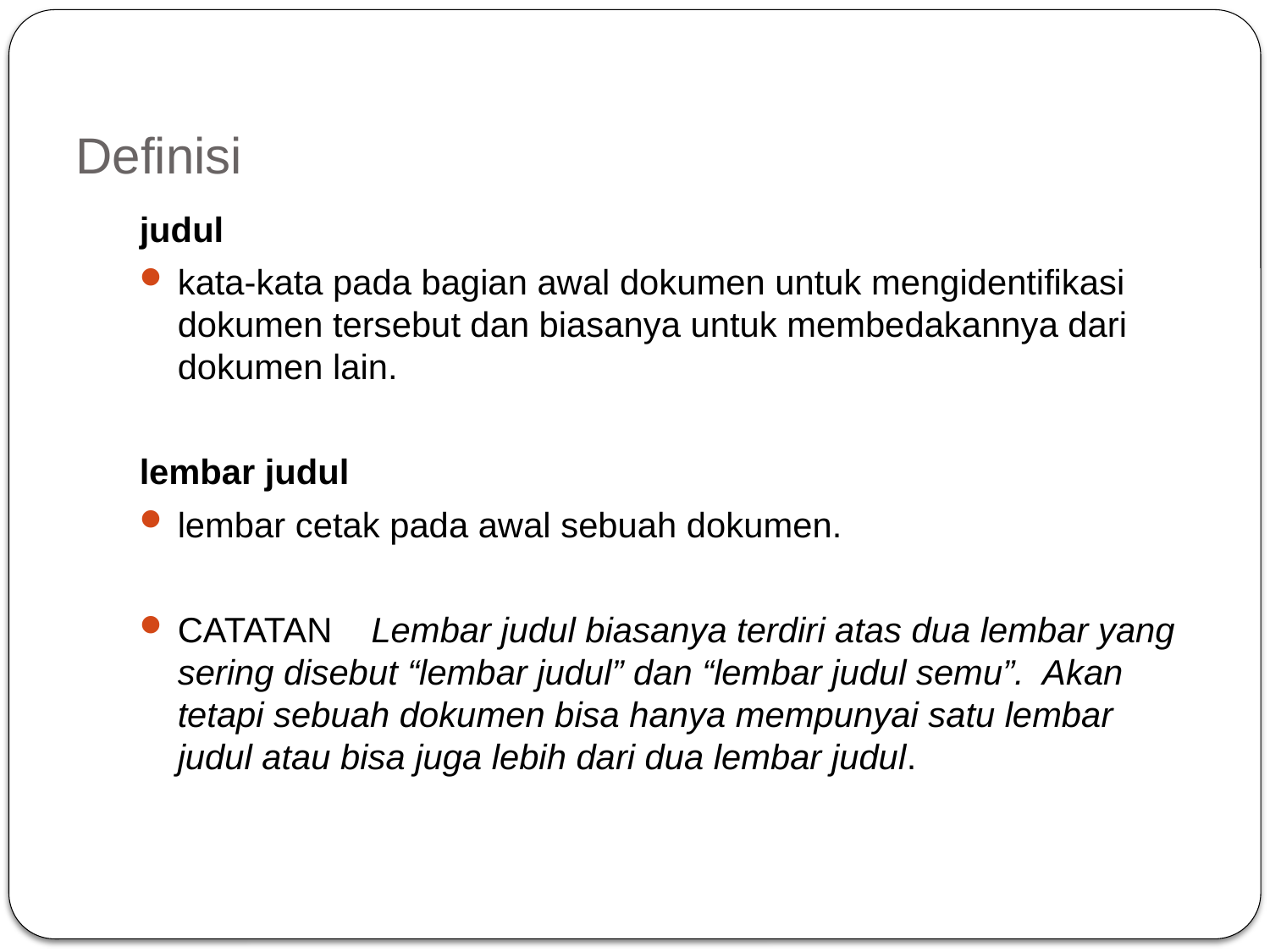

# Definisi
judul
kata-kata pada bagian awal dokumen untuk mengidentifikasi dokumen tersebut dan biasanya untuk membedakannya dari dokumen lain.

lembar judul
lembar cetak pada awal sebuah dokumen.

CATATAN    Lembar judul biasanya terdiri atas dua lembar yang sering disebut “lembar judul” dan “lembar judul semu”.  Akan tetapi sebuah dokumen bisa hanya mempunyai satu lembar judul atau bisa juga lebih dari dua lembar judul.